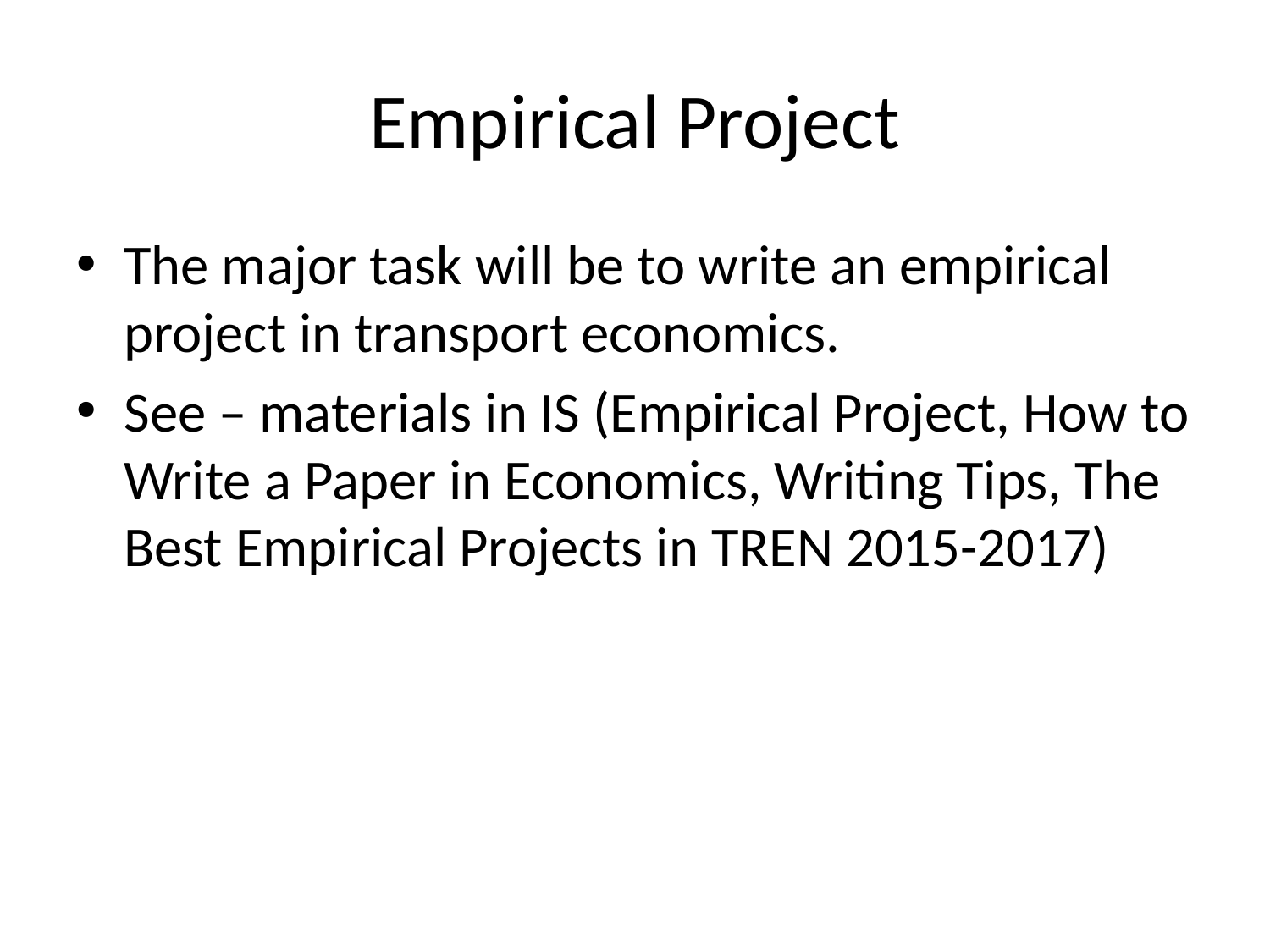

# Empirical Project
The major task will be to write an empirical project in transport economics.
See – materials in IS (Empirical Project, How to Write a Paper in Economics, Writing Tips, The Best Empirical Projects in TREN 2015-2017)